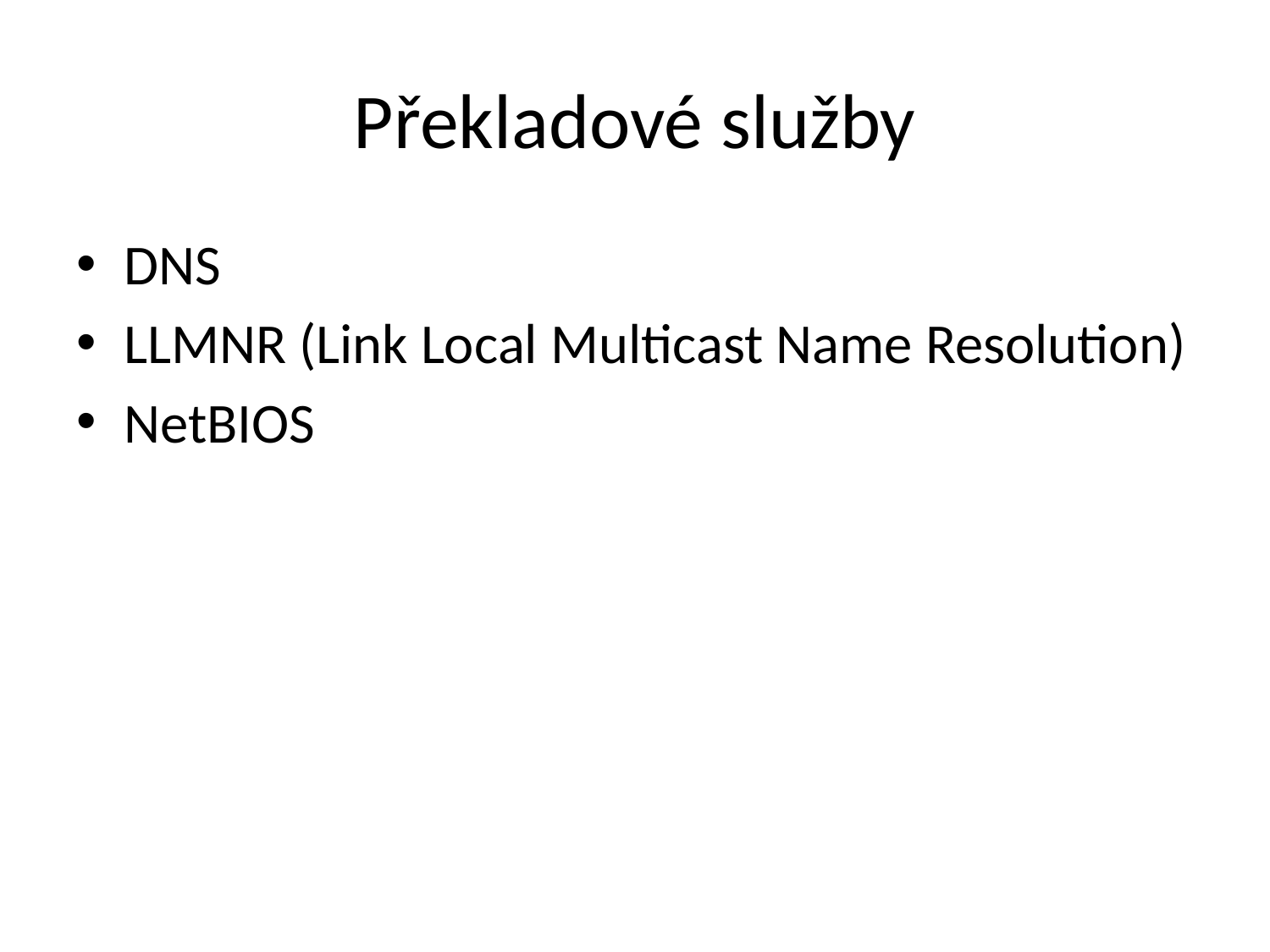

# Překladové služby
DNS
LLMNR (Link Local Multicast Name Resolution)
NetBIOS